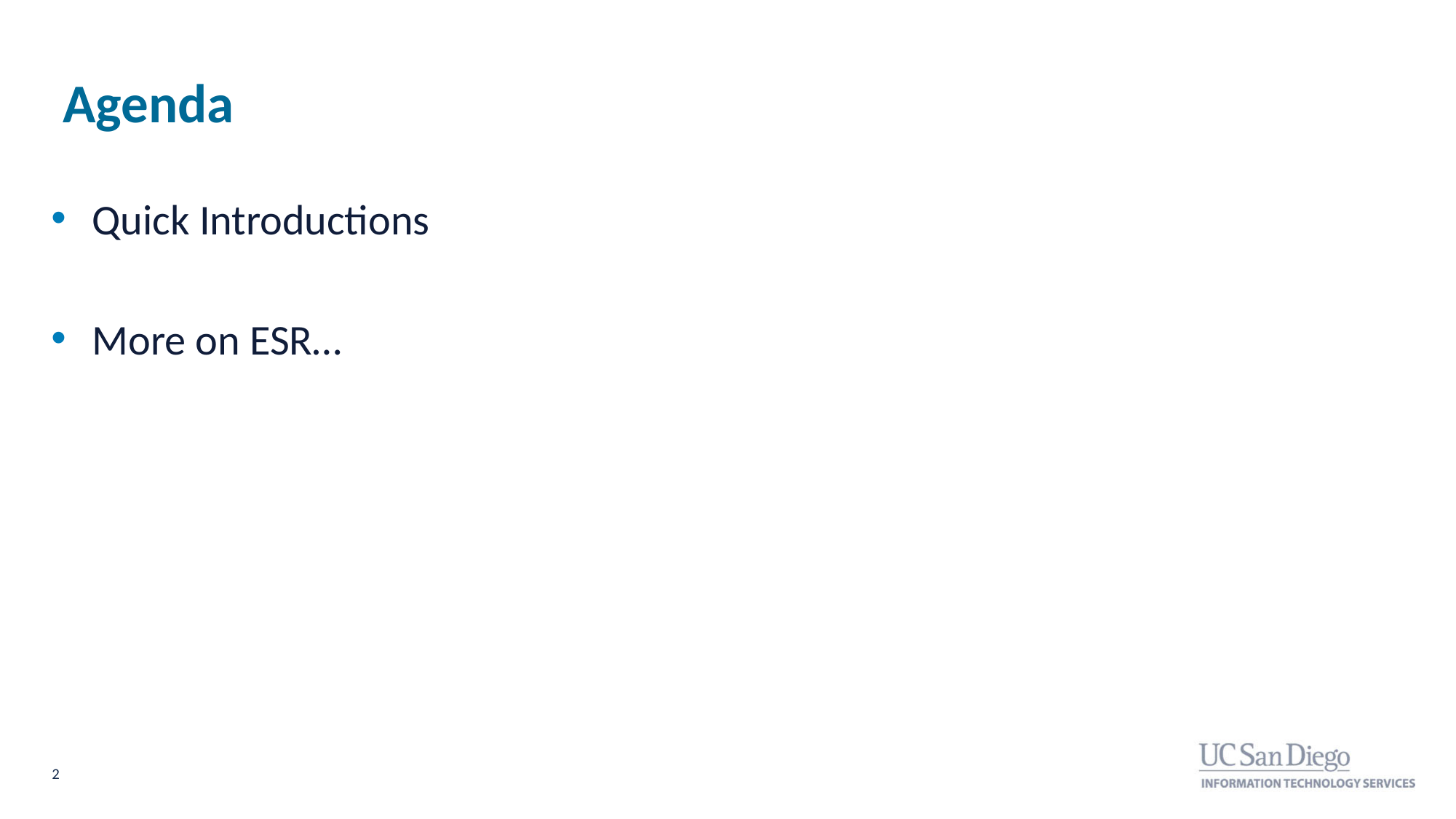

# Agenda
Quick Introductions

More on ESR…
2